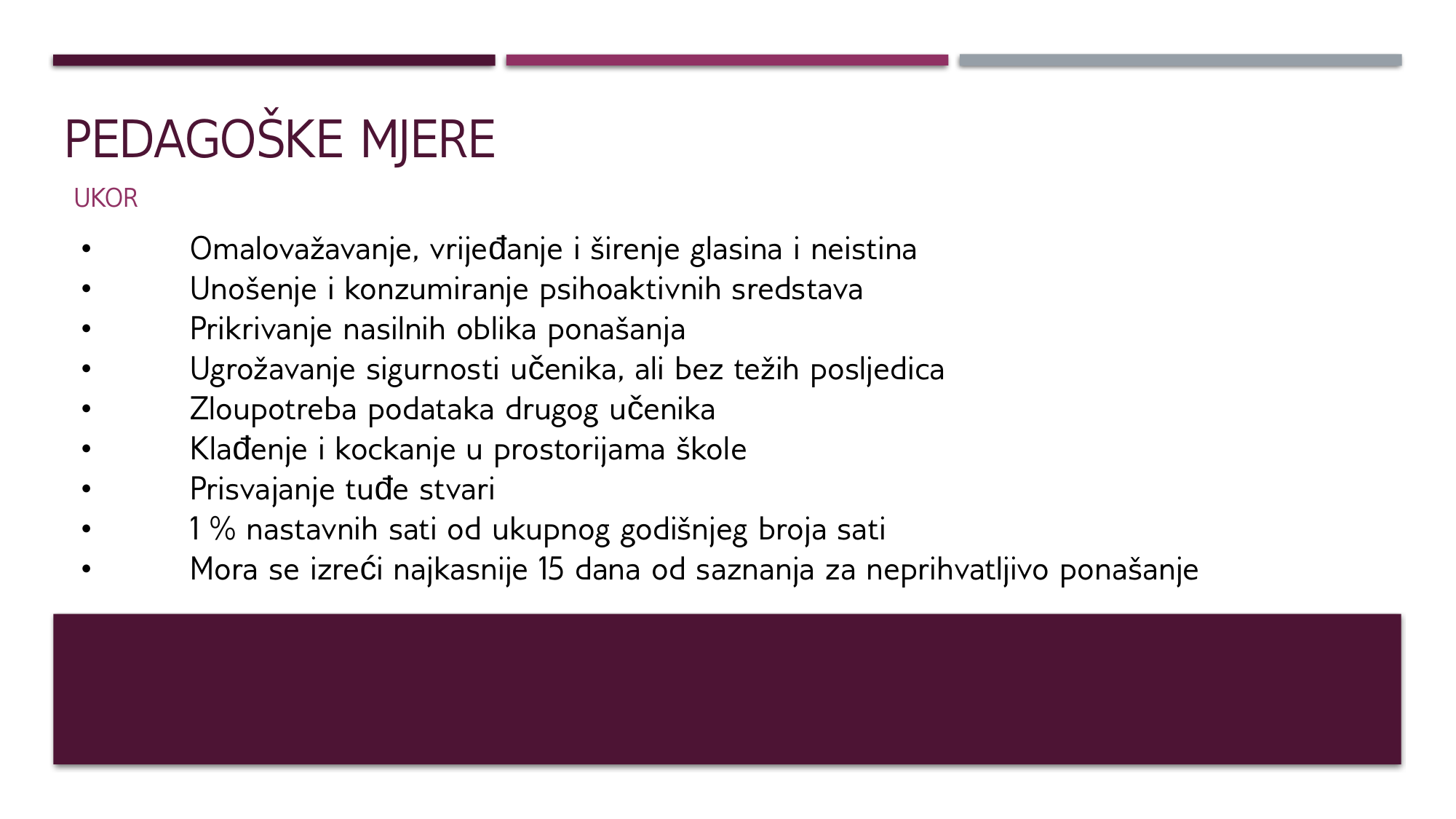

# PEDAGOŠKE MJERE
ukor
•	Omalovažavanje, vrijeđanje i širenje glasina i neistina
•	Unošenje i konzumiranje psihoaktivnih sredstava
•	Prikrivanje nasilnih oblika ponašanja
•	Ugrožavanje sigurnosti učenika, ali bez težih posljedica
•	Zloupotreba podataka drugog učenika
•	Klađenje i kockanje u prostorijama škole
•	Prisvajanje tuđe stvari
•	1 % nastavnih sati od ukupnog godišnjeg broja sati
•	Mora se izreći najkasnije 15 dana od saznanja za neprihvatljivo ponašanje